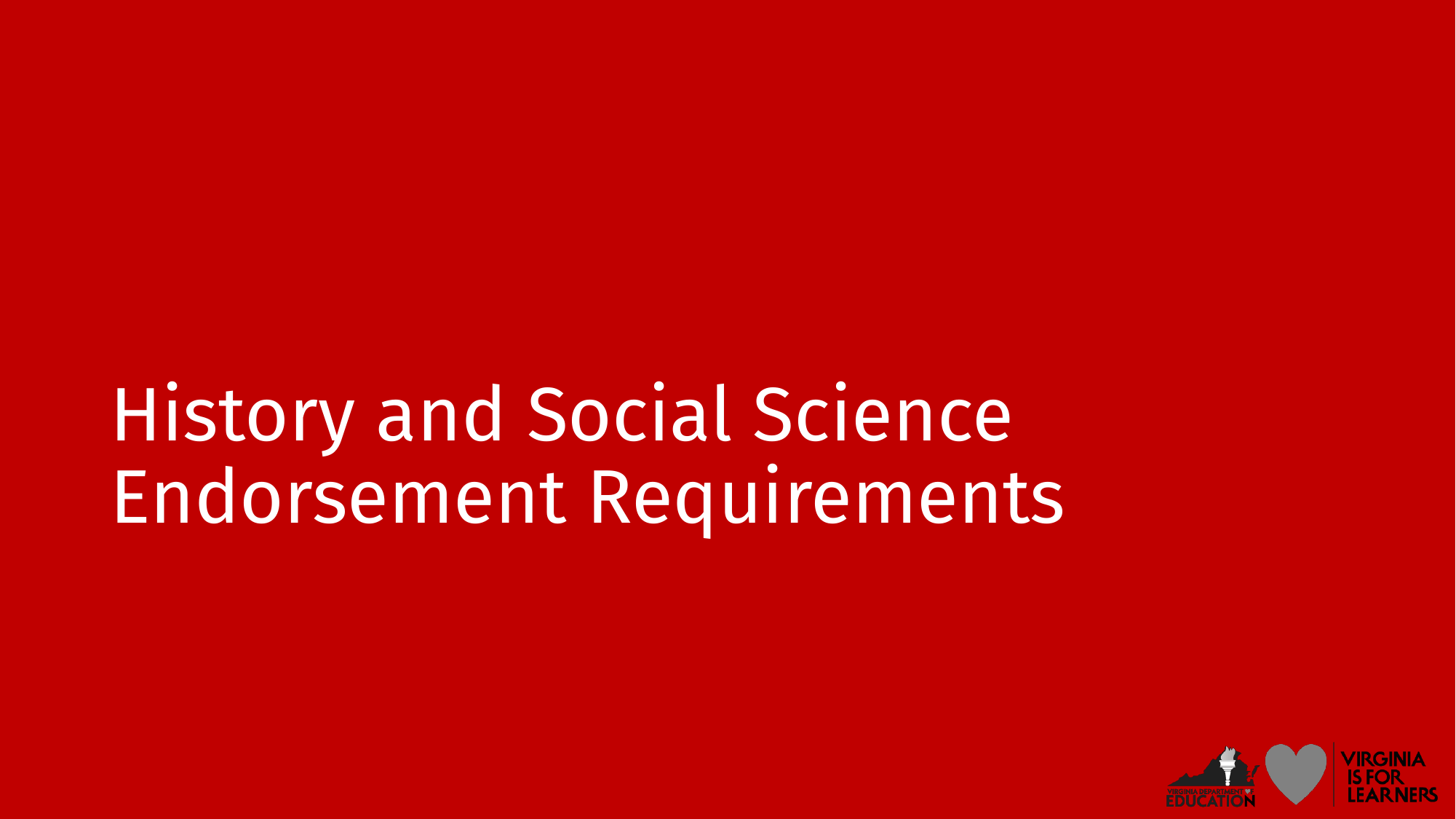

# History and Social Science Endorsement Requirements